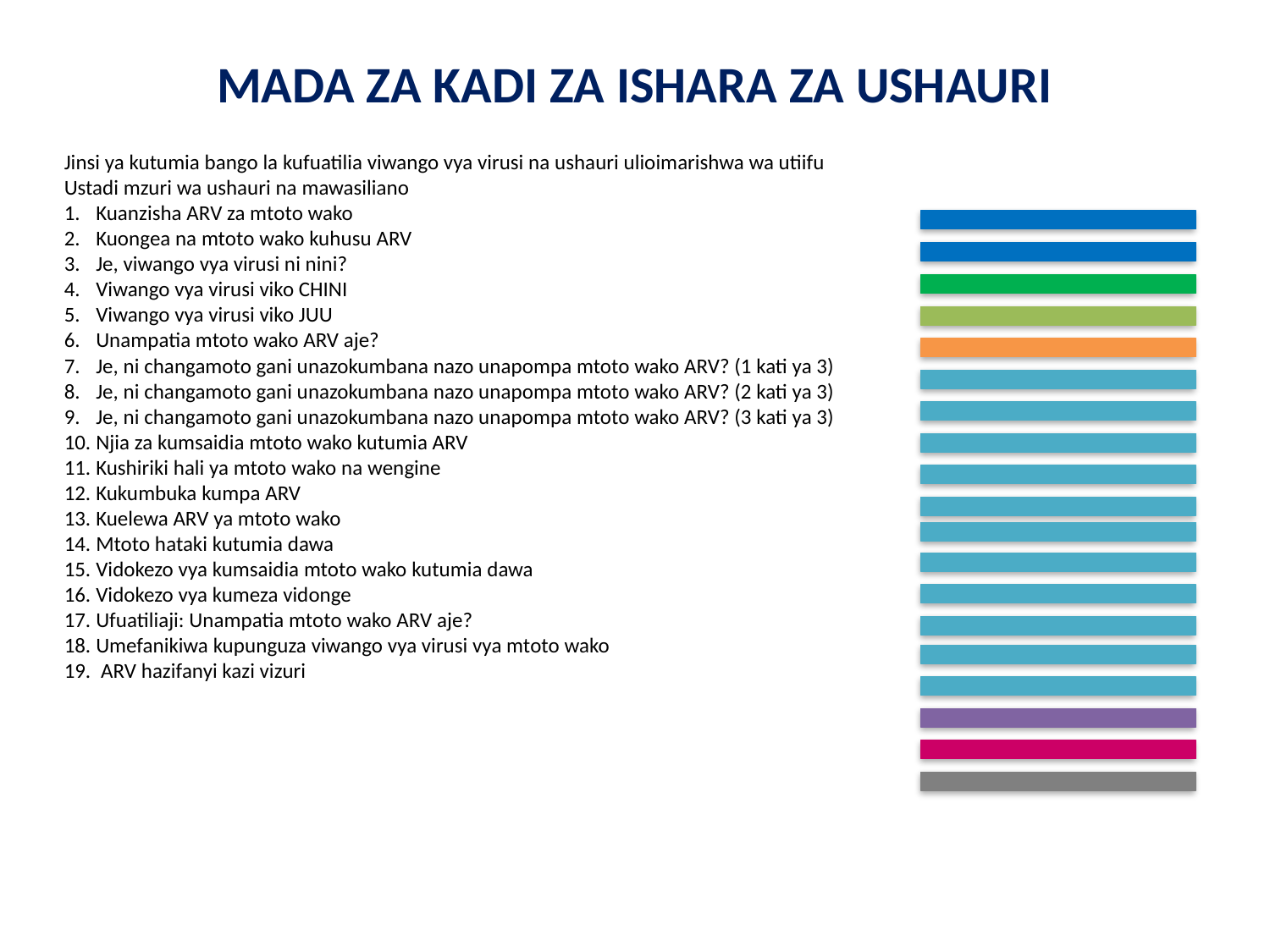

# MADA ZA KADI ZA ISHARA ZA USHAURI
Jinsi ya kutumia bango la kufuatilia viwango vya virusi na ushauri ulioimarishwa wa utiifu
Ustadi mzuri wa ushauri na mawasiliano
Kuanzisha ARV za mtoto wako
Kuongea na mtoto wako kuhusu ARV
Je, viwango vya virusi ni nini?
Viwango vya virusi viko CHINI
Viwango vya virusi viko JUU
Unampatia mtoto wako ARV aje?
Je, ni changamoto gani unazokumbana nazo unapompa mtoto wako ARV? (1 kati ya 3)
Je, ni changamoto gani unazokumbana nazo unapompa mtoto wako ARV? (2 kati ya 3)
Je, ni changamoto gani unazokumbana nazo unapompa mtoto wako ARV? (3 kati ya 3)
Njia za kumsaidia mtoto wako kutumia ARV
Kushiriki hali ya mtoto wako na wengine
Kukumbuka kumpa ARV
Kuelewa ARV ya mtoto wako
Mtoto hataki kutumia dawa
Vidokezo vya kumsaidia mtoto wako kutumia dawa
Vidokezo vya kumeza vidonge
Ufuatiliaji: Unampatia mtoto wako ARV aje?
Umefanikiwa kupunguza viwango vya virusi vya mtoto wako
 ARV hazifanyi kazi vizuri